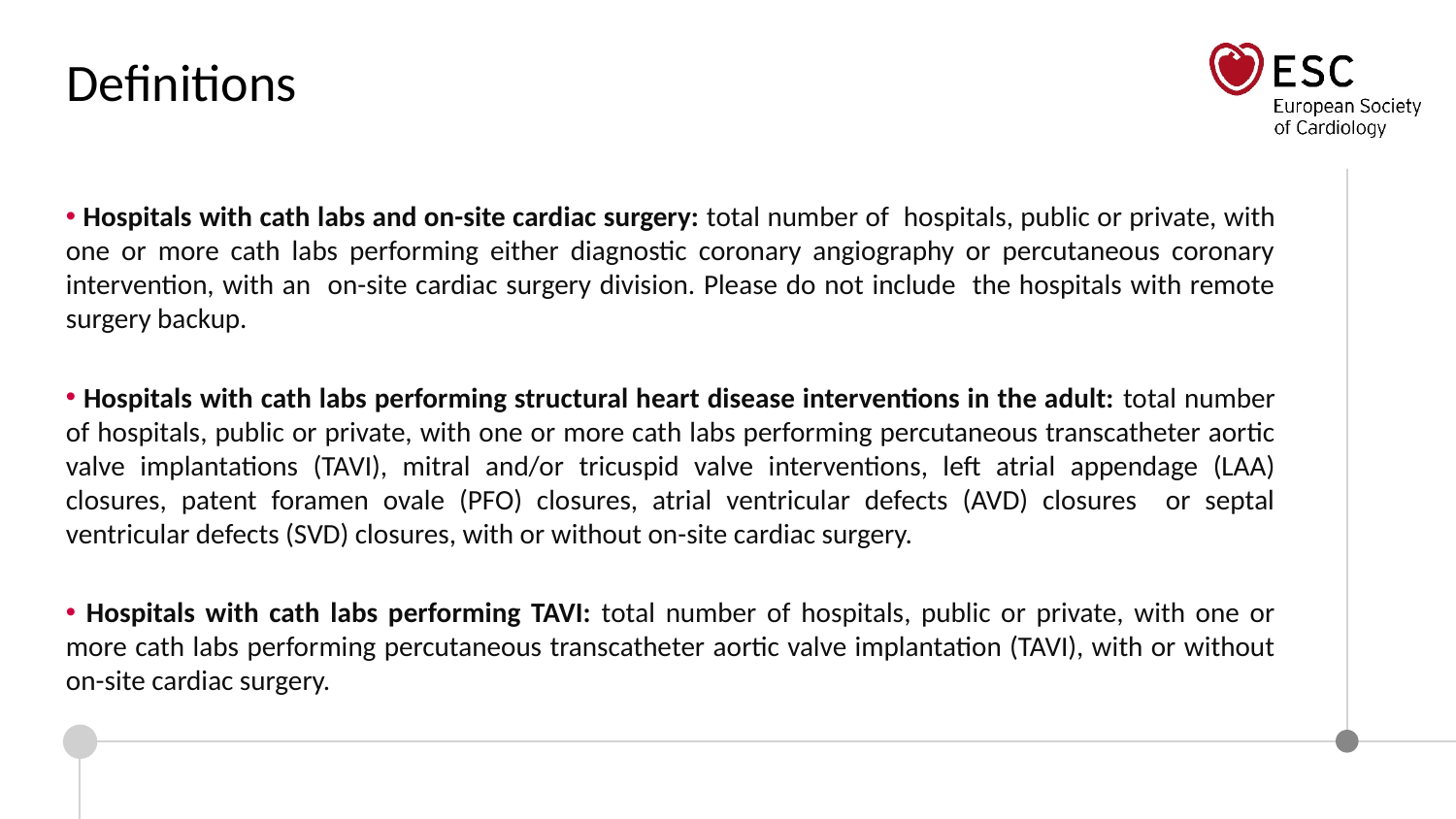

Definitions
 Hospitals with cath labs and on-site cardiac surgery: total number of  hospitals, public or private, with one or more cath labs performing either diagnostic coronary angiography or percutaneous coronary intervention, with an  on-site cardiac surgery division. Please do not include  the hospitals with remote surgery backup.

 Hospitals with cath labs performing structural heart disease interventions in the adult: total number of hospitals, public or private, with one or more cath labs performing percutaneous transcatheter aortic valve implantations (TAVI), mitral and/or tricuspid valve interventions, left atrial appendage (LAA) closures, patent foramen ovale (PFO) closures, atrial ventricular defects (AVD) closures  or septal ventricular defects (SVD) closures, with or without on-site cardiac surgery.

 Hospitals with cath labs performing TAVI: total number of hospitals, public or private, with one or more cath labs performing percutaneous transcatheter aortic valve implantation (TAVI), with or without on-site cardiac surgery.